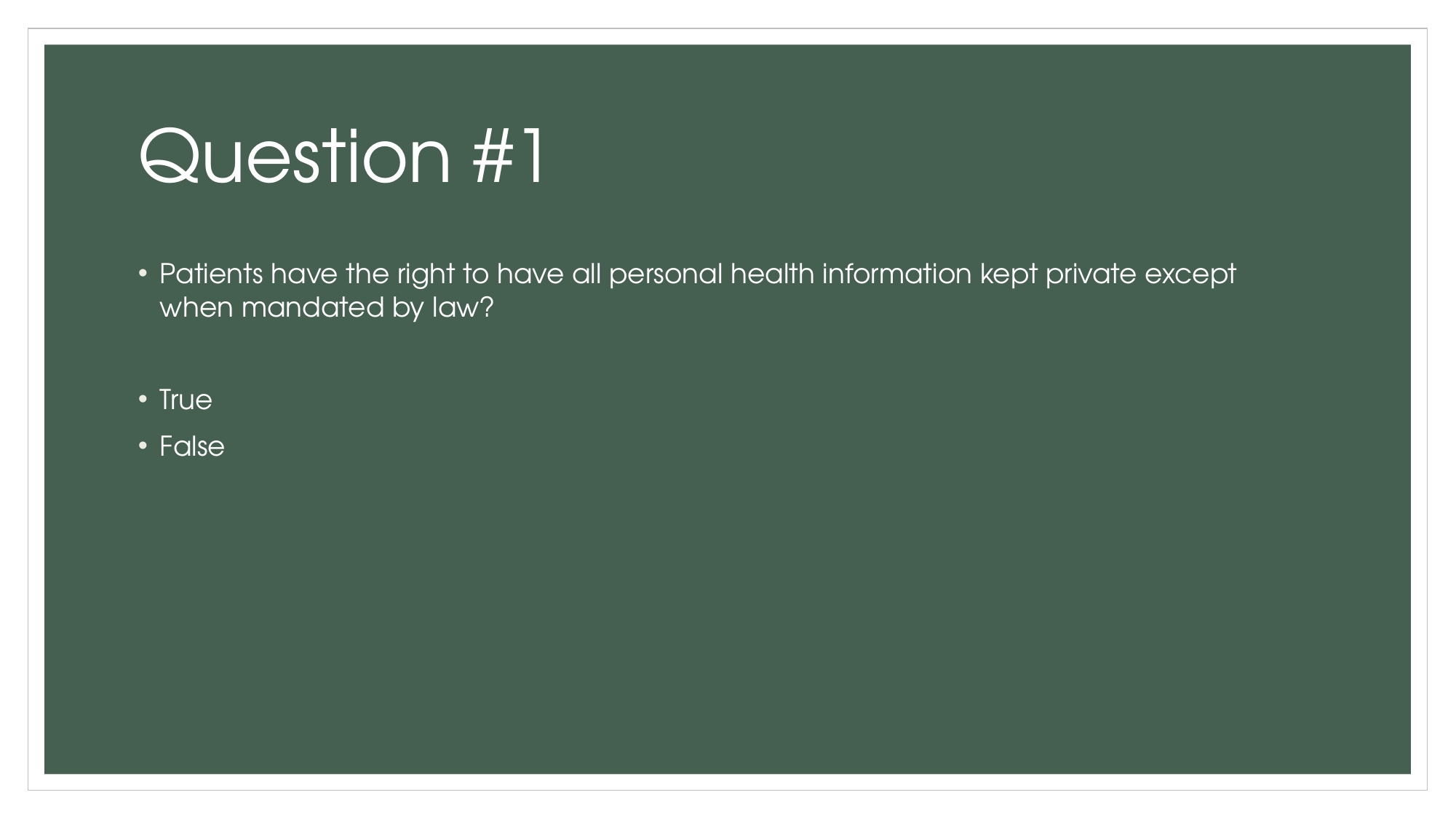

# Question #1
Patients have the right to have all personal health information kept private except when mandated by law?

True
False